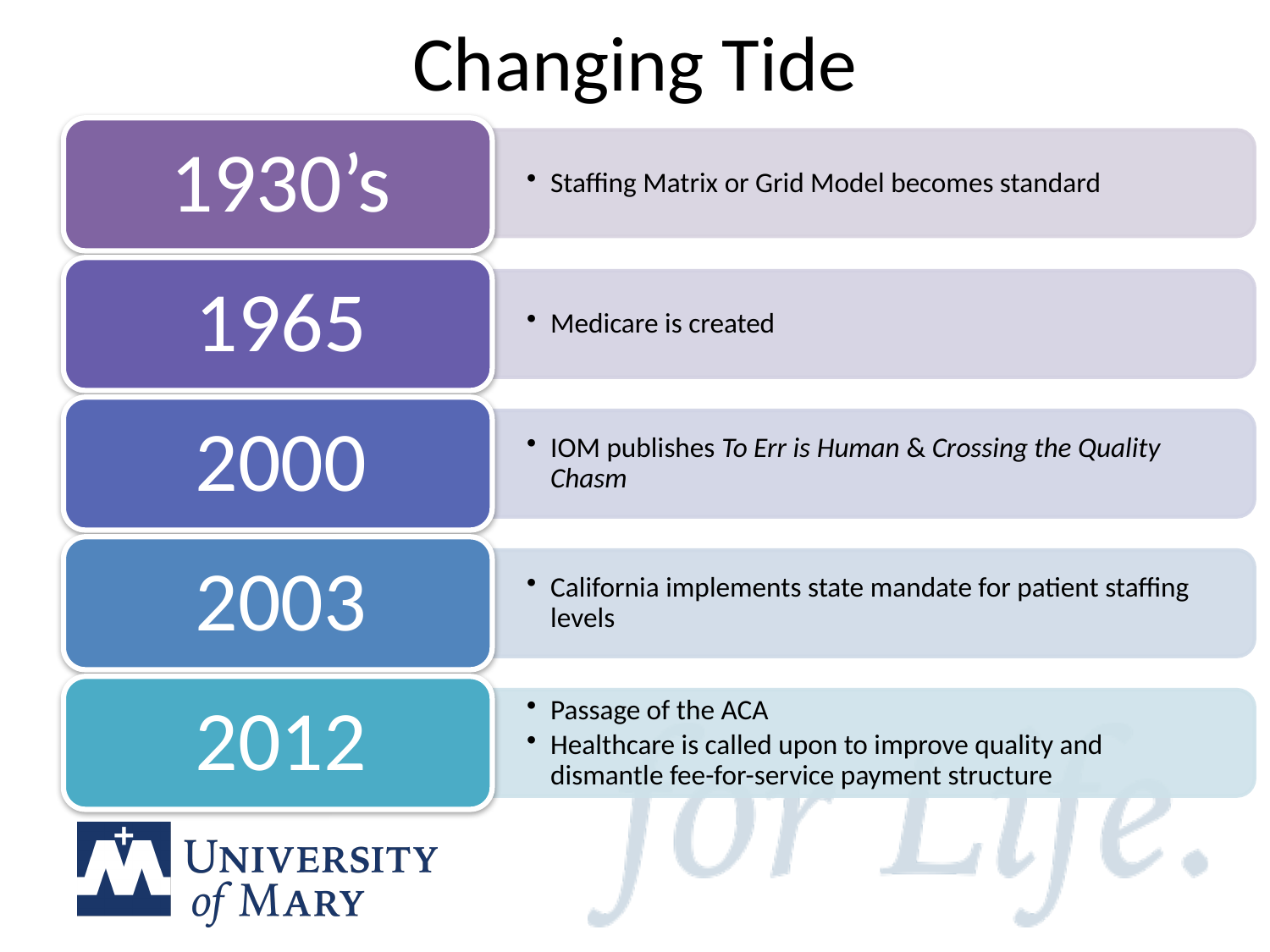

# Changing Tide
Staffing Matrix or Grid Model becomes standard
1930’s
Medicare is created
1965
IOM publishes To Err is Human & Crossing the Quality Chasm
2000
California implements state mandate for patient staffing levels
2003
Passage of the ACA
Healthcare is called upon to improve quality and dismantle fee-for-service payment structure
2012